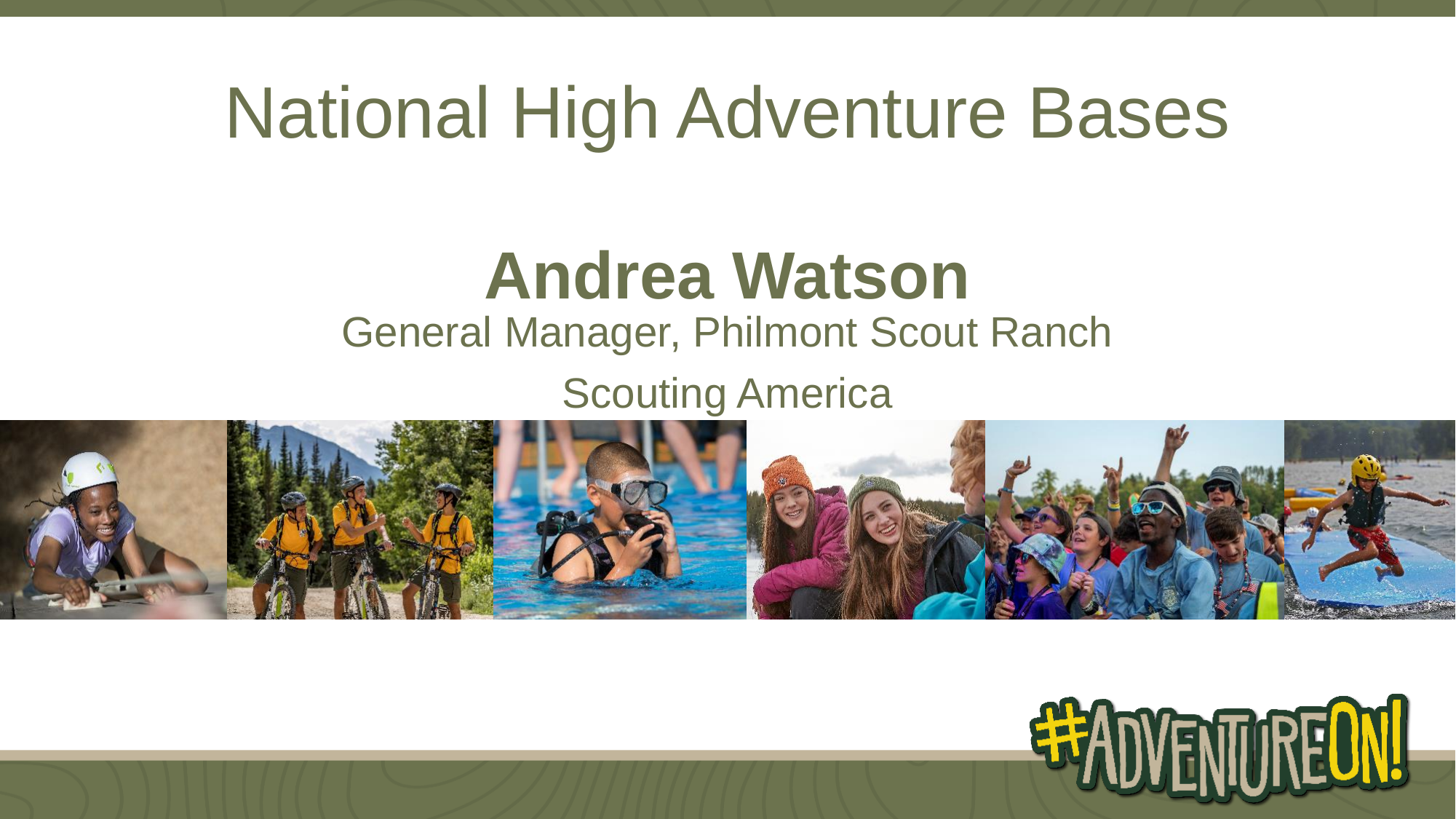

National High Adventure Bases
Andrea Watson
General Manager, Philmont Scout Ranch
Scouting America